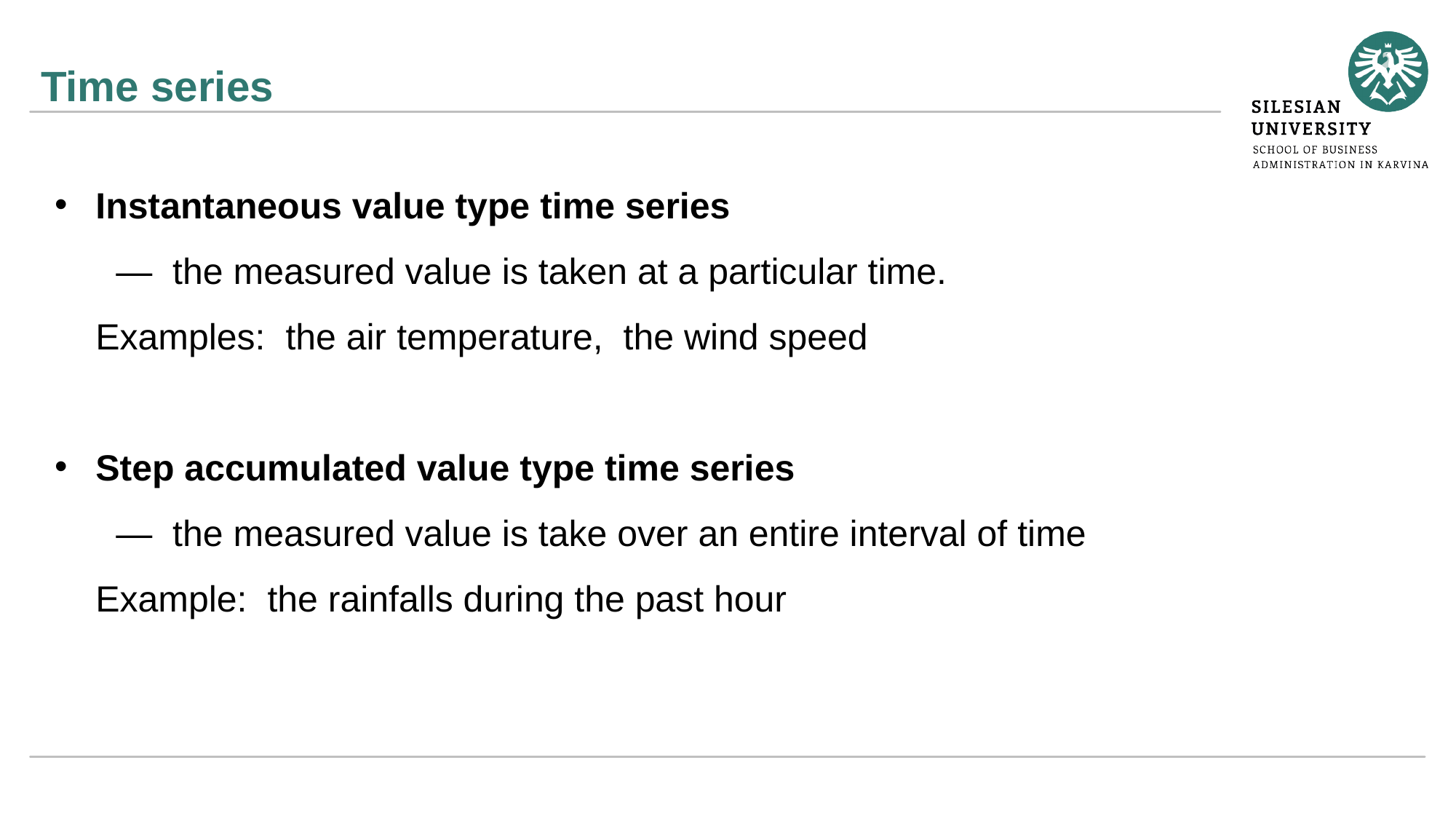

# Time series
Instantaneous value type time series
  —  the measured value is taken at a particular time.
Examples:  the air temperature,  the wind speed

Step accumulated value type time series
  —  the measured value is take over an entire interval of time
Example:  the rainfalls during the past hour